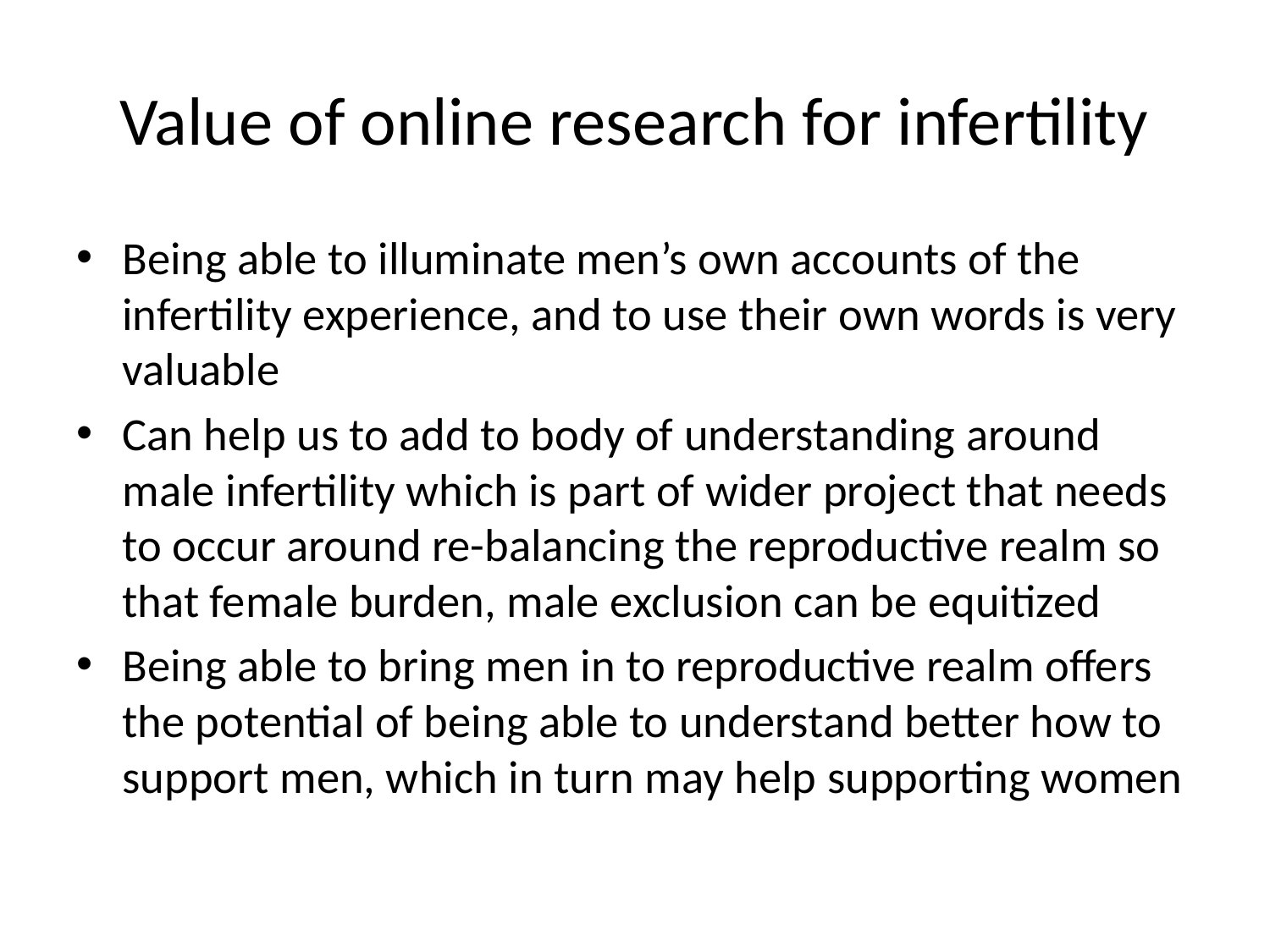

# Value of online research for infertility
Being able to illuminate men’s own accounts of the infertility experience, and to use their own words is very valuable
Can help us to add to body of understanding around male infertility which is part of wider project that needs to occur around re-balancing the reproductive realm so that female burden, male exclusion can be equitized
Being able to bring men in to reproductive realm offers the potential of being able to understand better how to support men, which in turn may help supporting women